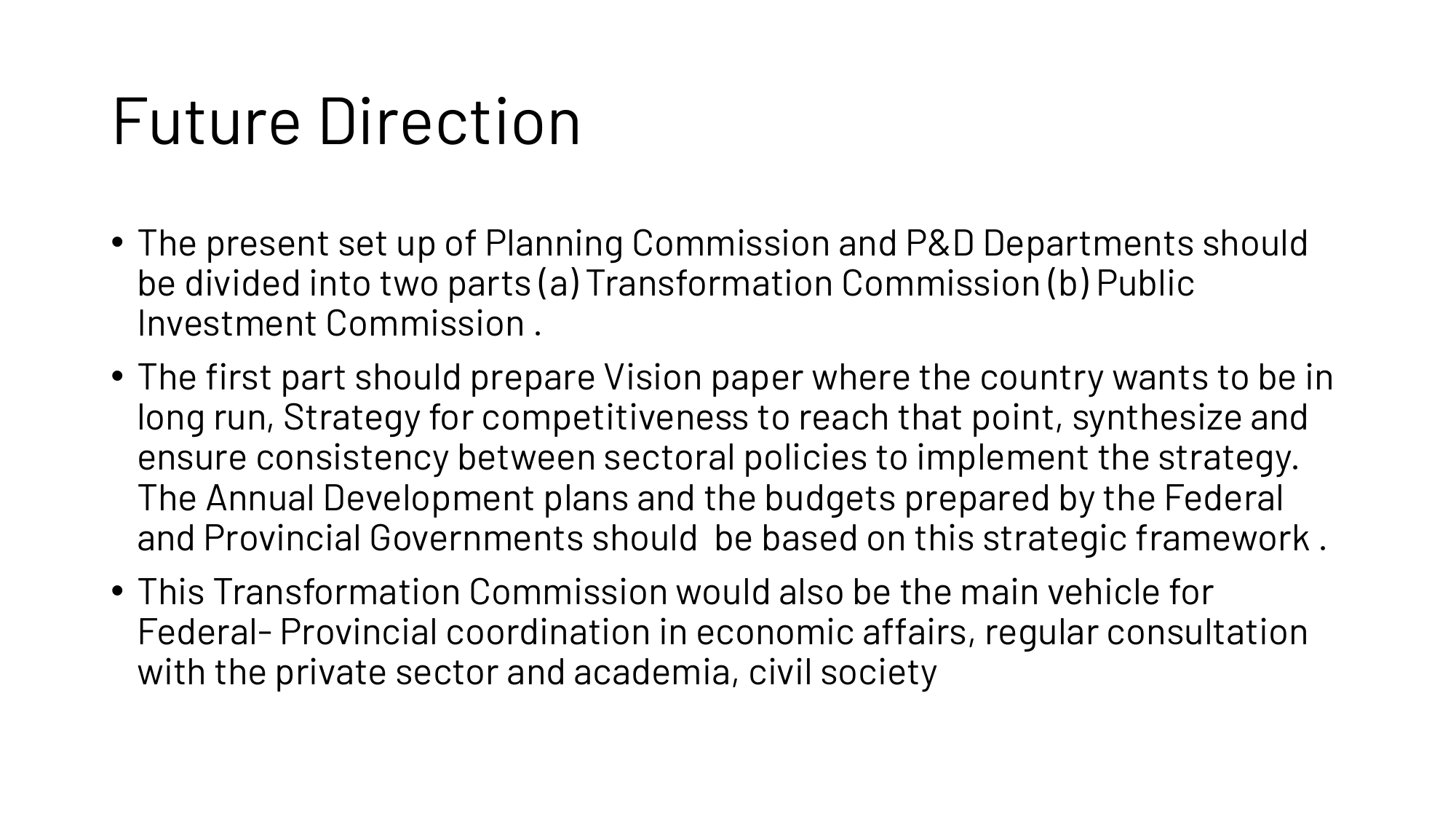

# Future Direction
The present set up of Planning Commission and P&D Departments should be divided into two parts (a) Transformation Commission (b) Public Investment Commission .
The first part should prepare Vision paper where the country wants to be in long run, Strategy for competitiveness to reach that point, synthesize and ensure consistency between sectoral policies to implement the strategy. The Annual Development plans and the budgets prepared by the Federal and Provincial Governments should  be based on this strategic framework .
This Transformation Commission would also be the main vehicle for Federal- Provincial coordination in economic affairs, regular consultation with the private sector and academia, civil society